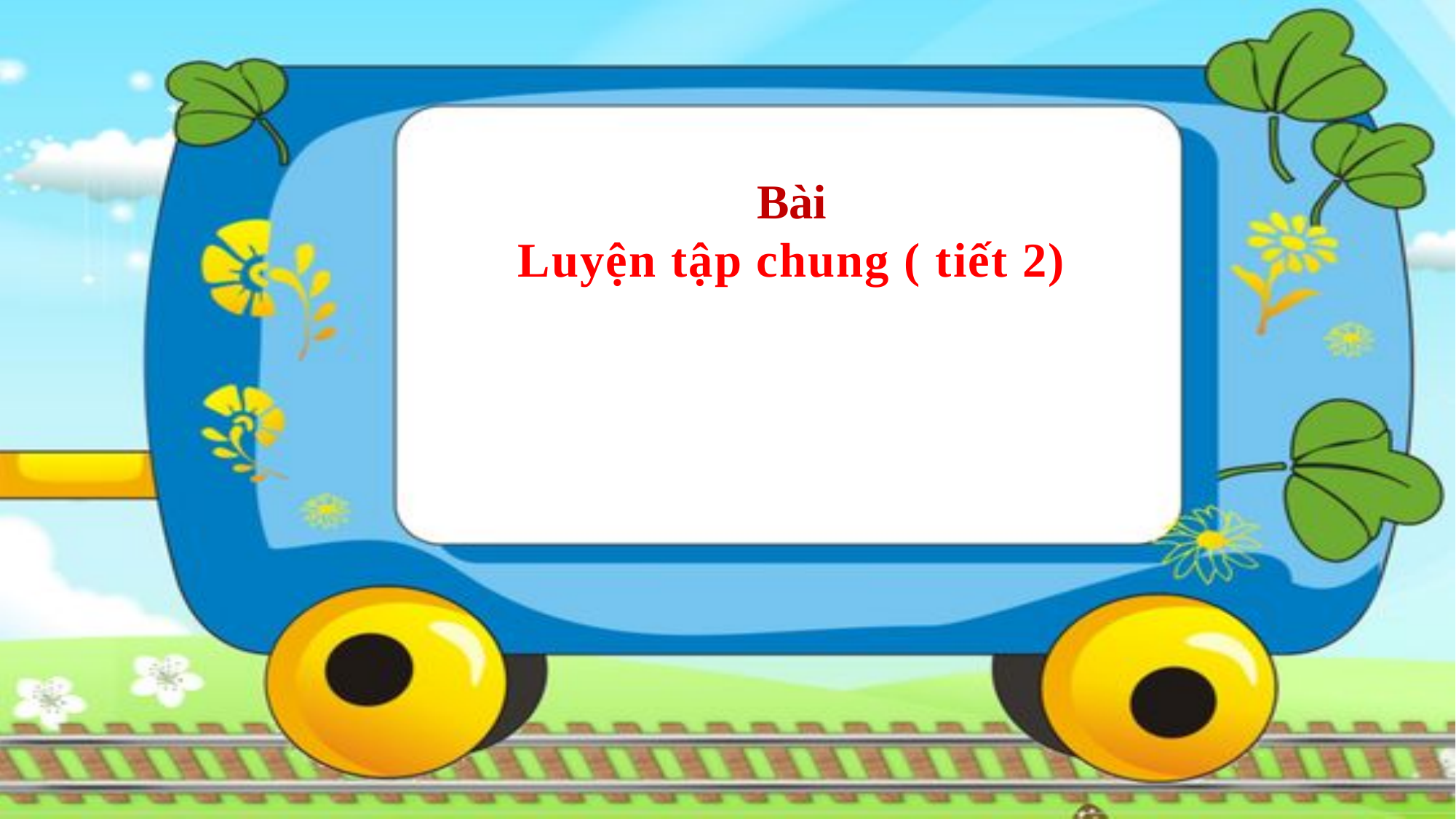

Bài
Luyện tập chung ( tiết 2)